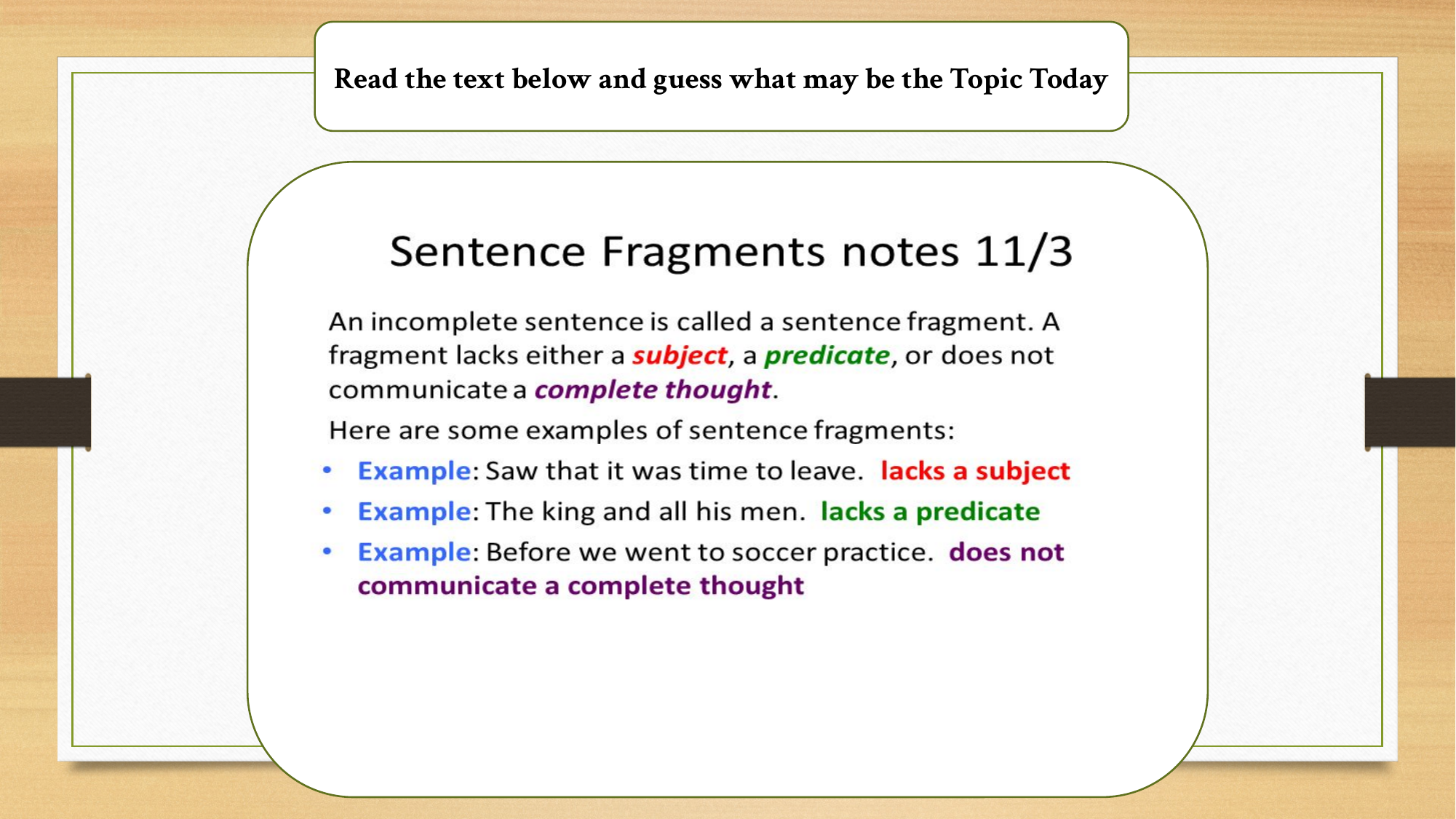

Read the text below and guess what may be the Topic Today

10/5/2020